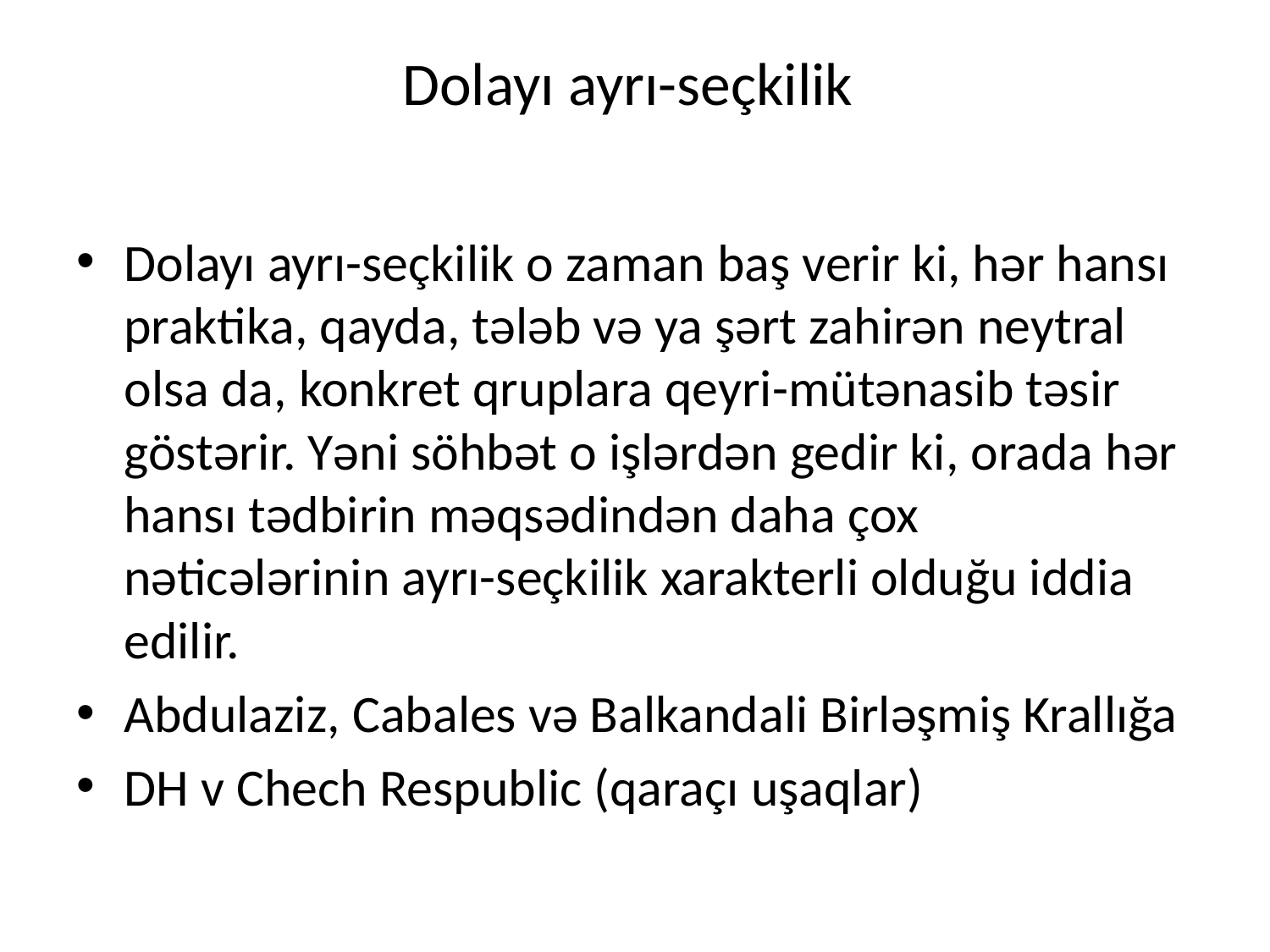

# Dolayı ayrı-seçkilik
Dolayı ayrı-seçkilik o zaman baş verir ki, hər hansı praktika, qayda, tələb və ya şərt zahirən neytral olsa da, konkret qruplara qeyri-mütənasib təsir göstərir. Yəni söhbət o işlərdən gedir ki, orada hər hansı tədbirin məqsədindən daha çox nəticələrinin ayrı-seçkilik xarakterli olduğu iddia edilir.
Abdulaziz, Cabales və Balkandali Birləşmiş Krallığa
DH v Chech Respublic (qaraçı uşaqlar)